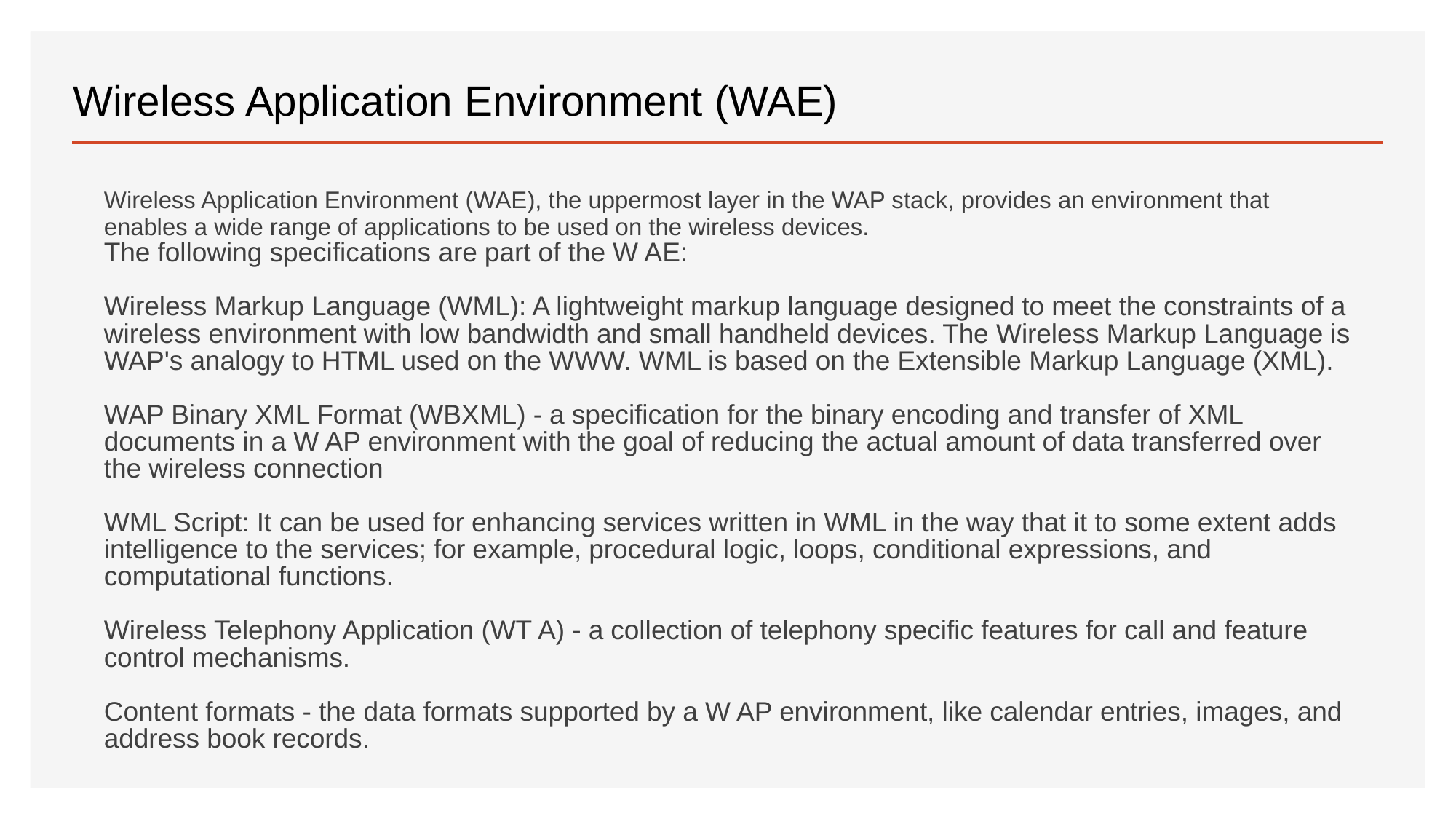

# Wireless Application Environment (WAE)
Wireless Application Environment (WAE), the uppermost layer in the WAP stack, provides an environment that enables a wide range of applications to be used on the wireless devices.
The following specifications are part of the W AE:
Wireless Markup Language (WML): A lightweight markup language designed to meet the constraints of a wireless environment with low bandwidth and small handheld devices. The Wireless Markup Language is WAP's analogy to HTML used on the WWW. WML is based on the Extensible Markup Language (XML).
WAP Binary XML Format (WBXML) - a specification for the binary encoding and transfer of XML documents in a W AP environment with the goal of reducing the actual amount of data transferred over the wireless connection
WML Script: It can be used for enhancing services written in WML in the way that it to some extent adds intelligence to the services; for example, procedural logic, loops, conditional expressions, and computational functions.
Wireless Telephony Application (WT A) - a collection of telephony specific features for call and feature control mechanisms.
Content formats - the data formats supported by a W AP environment, like calendar entries, images, and address book records.